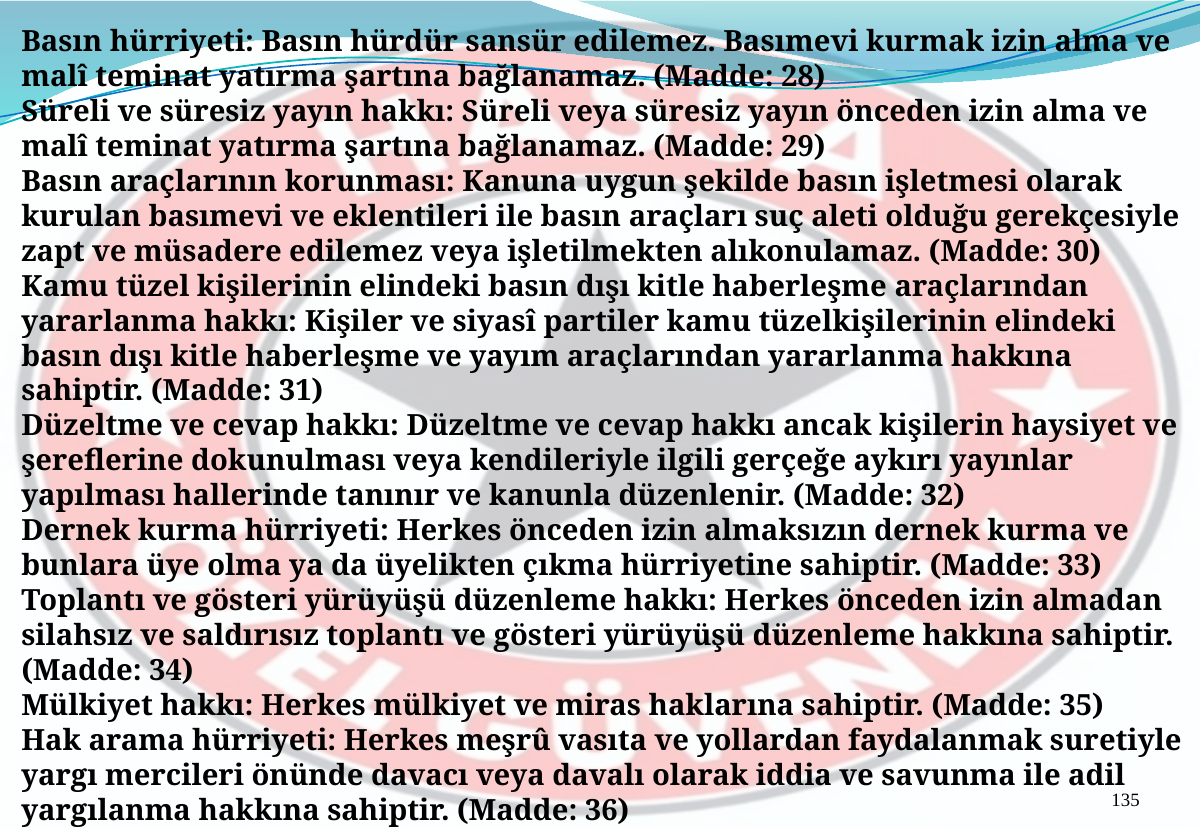

Basın hürriyeti: Basın hürdür sansür edilemez. Basımevi kurmak izin alma ve malî teminat yatırma şartına bağlanamaz. (Madde: 28)
Süreli ve süresiz yayın hakkı: Süreli veya süresiz yayın önceden izin alma ve malî teminat yatırma şartına bağlanamaz. (Madde: 29)
Basın araçlarının korunması: Kanuna uygun şekilde basın işletmesi olarak kurulan basımevi ve eklentileri ile basın araçları suç aleti olduğu gerekçesiyle zapt ve müsadere edilemez veya işletilmekten alıkonulamaz. (Madde: 30)
Kamu tüzel kişilerinin elindeki basın dışı kitle haberleşme araçlarından yararlanma hakkı: Kişiler ve siyasî partiler kamu tüzelkişilerinin elindeki basın dışı kitle haberleşme ve yayım araçlarından yararlanma hakkına sahiptir. (Madde: 31)
Düzeltme ve cevap hakkı: Düzeltme ve cevap hakkı ancak kişilerin haysiyet ve şereflerine dokunulması veya kendileriyle ilgili gerçeğe aykırı yayınlar yapılması hallerinde tanınır ve kanunla düzenlenir. (Madde: 32)
Dernek kurma hürriyeti: Herkes önceden izin almaksızın dernek kurma ve bunlara üye olma ya da üyelikten çıkma hürriyetine sahiptir. (Madde: 33)
Toplantı ve gösteri yürüyüşü düzenleme hakkı: Herkes önceden izin almadan silahsız ve saldırısız toplantı ve gösteri yürüyüşü düzenleme hakkına sahiptir. (Madde: 34)
Mülkiyet hakkı: Herkes mülkiyet ve miras haklarına sahiptir. (Madde: 35)
Hak arama hürriyeti: Herkes meşrû vasıta ve yollardan faydalanmak suretiyle yargı mercileri önünde davacı veya davalı olarak iddia ve savunma ile adil yargılanma hakkına sahiptir. (Madde: 36)
135